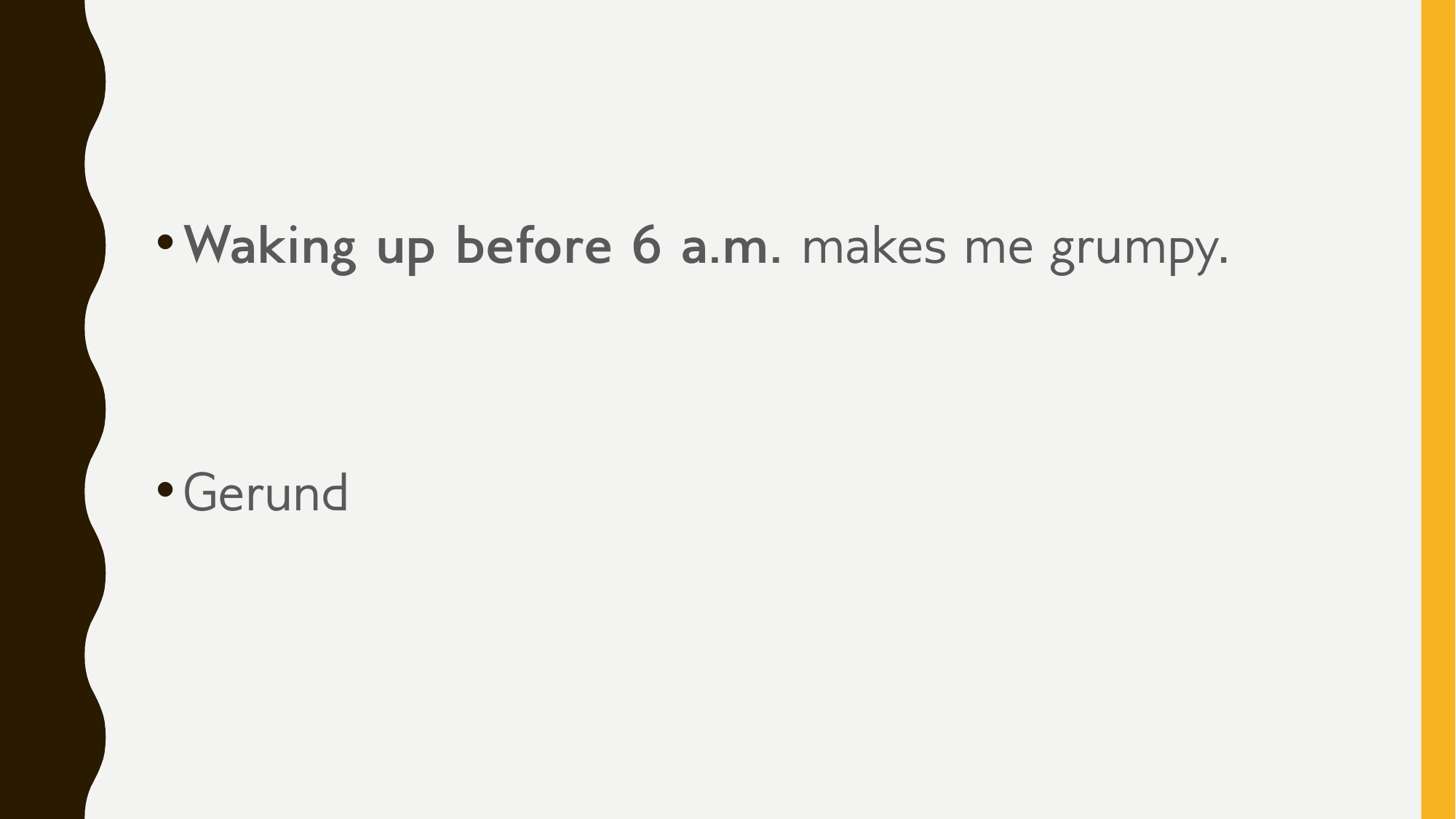

Waking up before 6 a.m. makes me grumpy.

Gerund